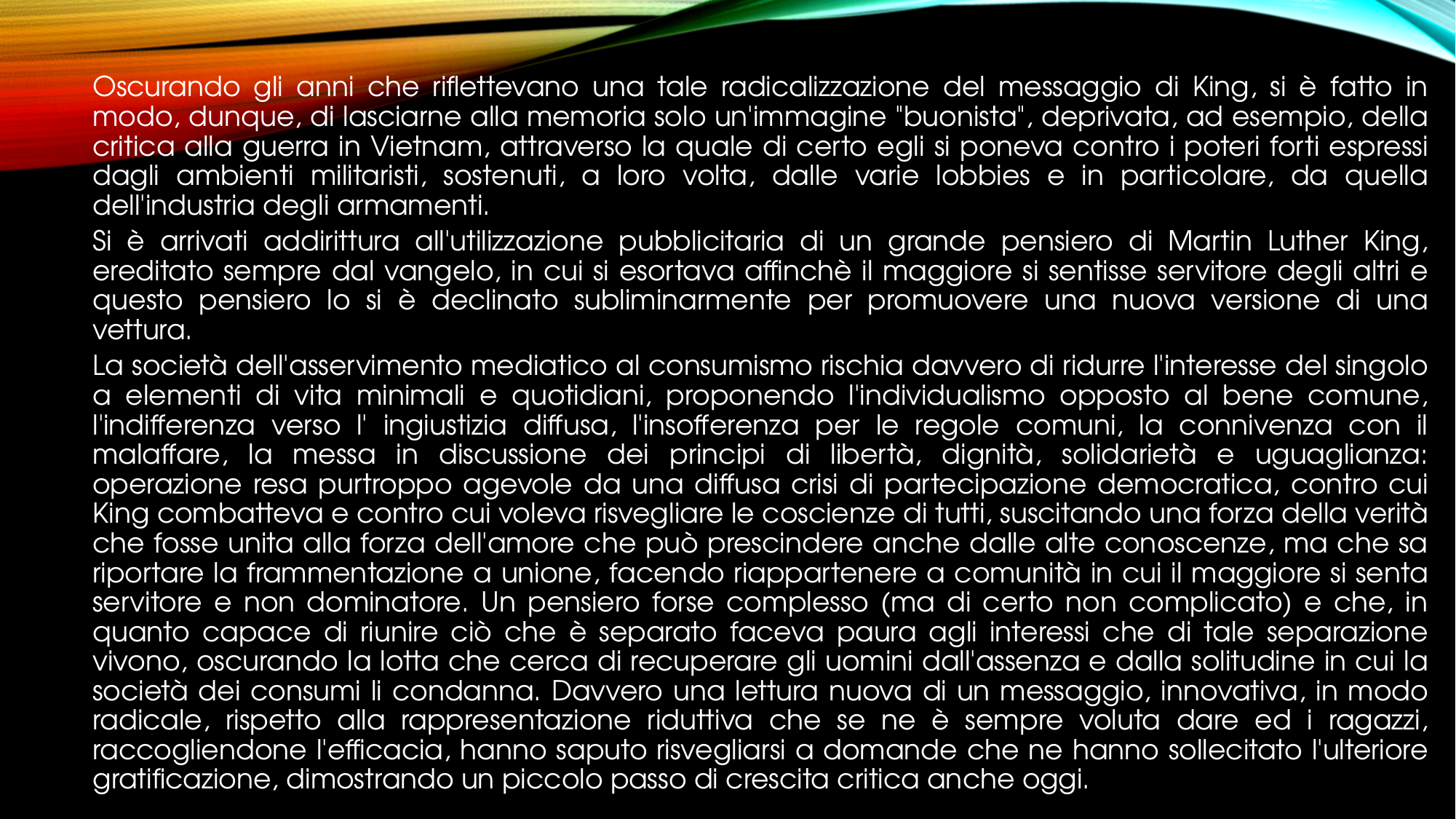

Oscurando gli anni che riflettevano una tale radicalizzazione del messaggio di King, si è fatto in modo, dunque, di lasciarne alla memoria solo un'immagine "buonista", deprivata, ad esempio, della critica alla guerra in Vietnam, attraverso la quale di certo egli si poneva contro i poteri forti espressi dagli ambienti militaristi, sostenuti, a loro volta, dalle varie lobbies e in particolare, da quella dell'industria degli armamenti.
Si è arrivati addirittura all'utilizzazione pubblicitaria di un grande pensiero di Martin Luther King, ereditato sempre dal vangelo, in cui si esortava affinchè il maggiore si sentisse servitore degli altri e questo pensiero lo si è declinato subliminarmente per promuovere una nuova versione di una vettura.
La società dell'asservimento mediatico al consumismo rischia davvero di ridurre l'interesse del singolo a elementi di vita minimali e quotidiani, proponendo l'individualismo opposto al bene comune, l'indifferenza verso l' ingiustizia diffusa, l'insofferenza per le regole comuni, la connivenza con il malaffare, la messa in discussione dei principi di libertà, dignità, solidarietà e uguaglianza: operazione resa purtroppo agevole da una diffusa crisi di partecipazione democratica, contro cui King combatteva e contro cui voleva risvegliare le coscienze di tutti, suscitando una forza della verità che fosse unita alla forza dell'amore che può prescindere anche dalle alte conoscenze, ma che sa riportare la frammentazione a unione, facendo riappartenere a comunità in cui il maggiore si senta servitore e non dominatore. Un pensiero forse complesso (ma di certo non complicato) e che, in quanto capace di riunire ciò che è separato faceva paura agli interessi che di tale separazione vivono, oscurando la lotta che cerca di recuperare gli uomini dall'assenza e dalla solitudine in cui la società dei consumi li condanna. Davvero una lettura nuova di un messaggio, innovativa, in modo radicale, rispetto alla rappresentazione riduttiva che se ne è sempre voluta dare ed i ragazzi, raccogliendone l'efficacia, hanno saputo risvegliarsi a domande che ne hanno sollecitato l'ulteriore gratificazione, dimostrando un piccolo passo di crescita critica anche oggi.